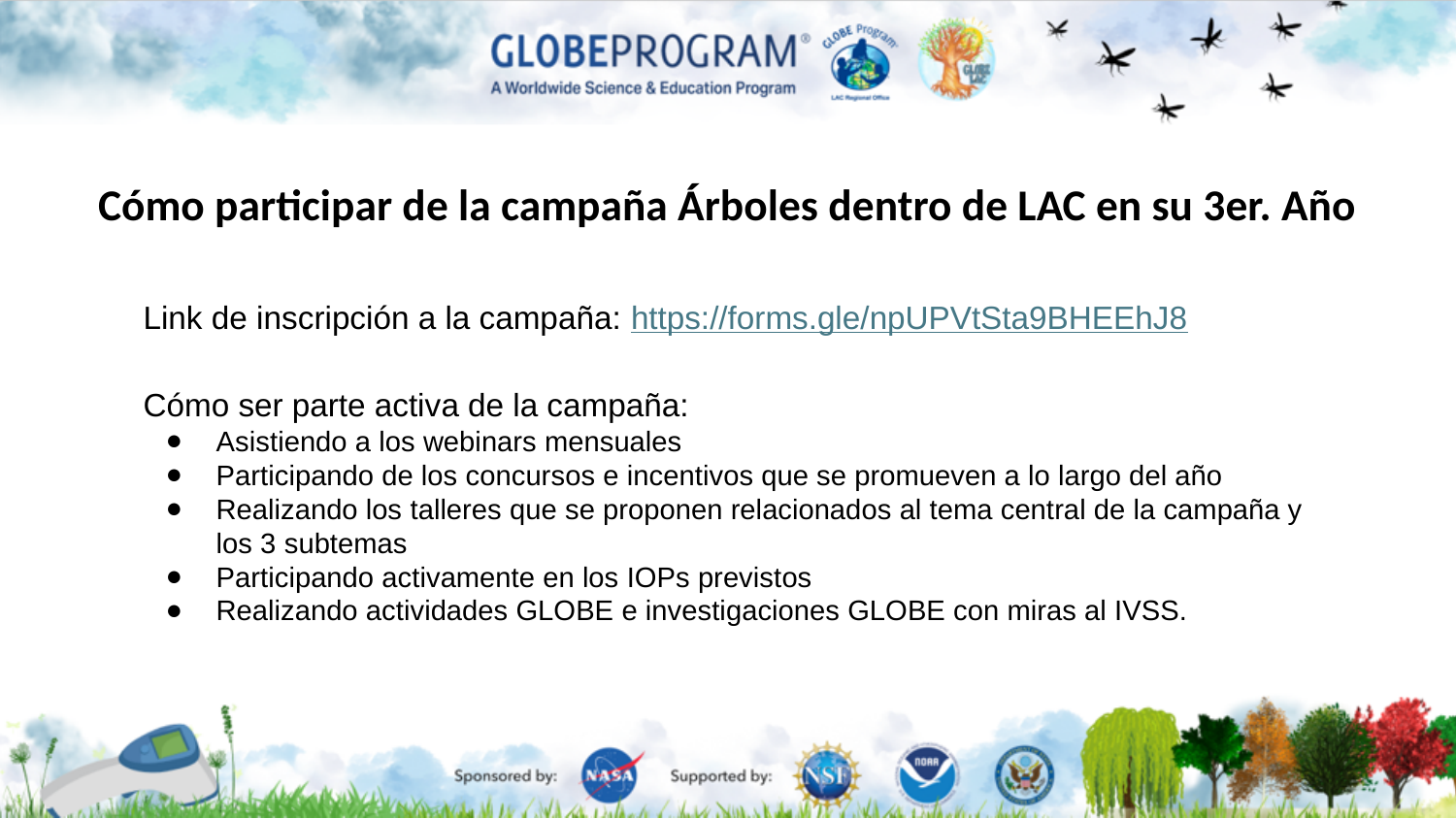

# Cómo participar de la campaña Árboles dentro de LAC en su 3er. Año
Link de inscripción a la campaña: https://forms.gle/npUPVtSta9BHEEhJ8

Cómo ser parte activa de la campaña:
Asistiendo a los webinars mensuales
Participando de los concursos e incentivos que se promueven a lo largo del año
Realizando los talleres que se proponen relacionados al tema central de la campaña y los 3 subtemas
Participando activamente en los IOPs previstos
Realizando actividades GLOBE e investigaciones GLOBE con miras al IVSS.